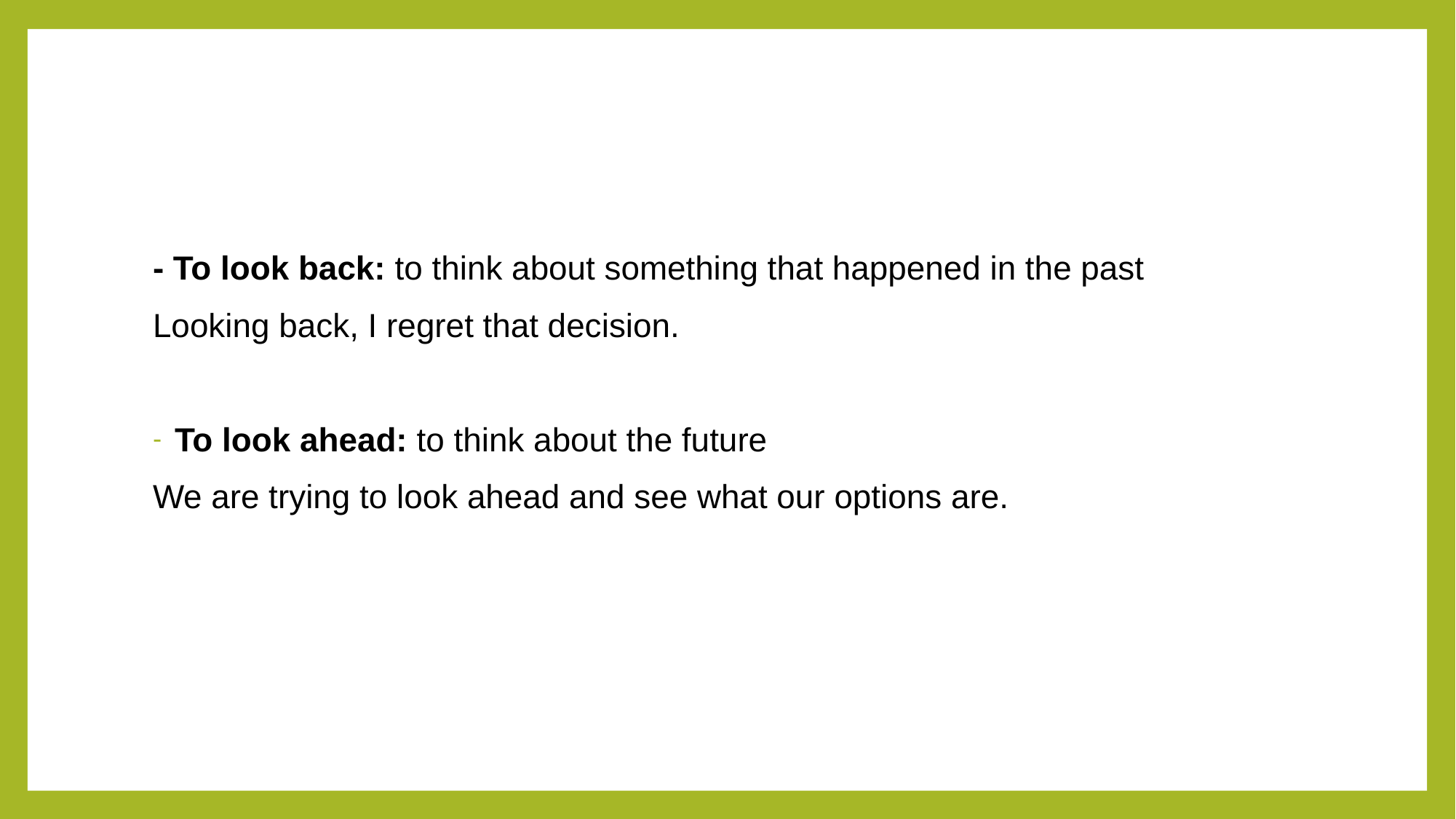

#
- To look back: to think about something that happened in the past
Looking back, I regret that decision.

To look ahead: to think about the future
We are trying to look ahead and see what our options are.